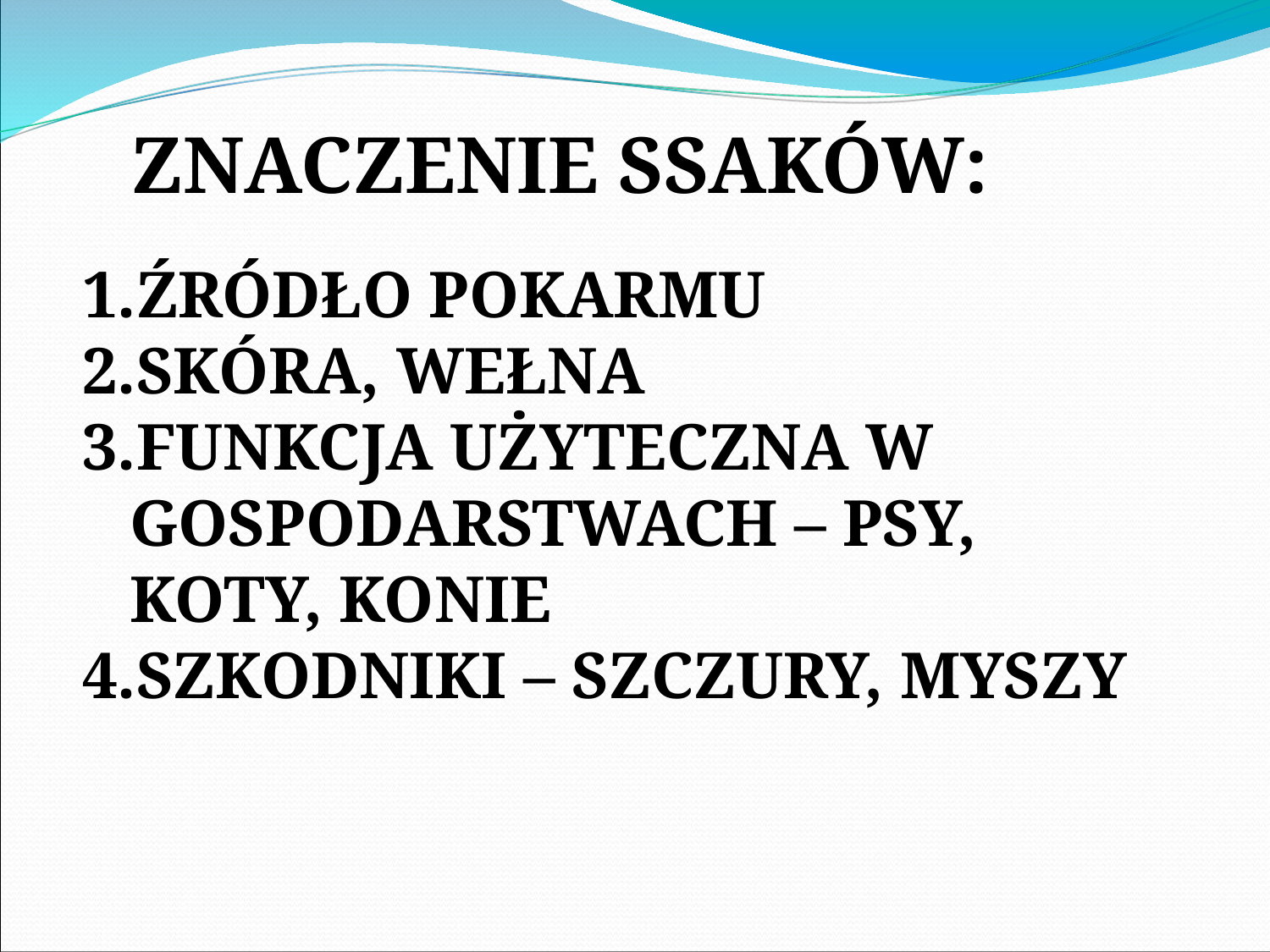

ZNACZENIE SSAKÓW:
ŹRÓDŁO POKARMU
SKÓRA, WEŁNA
FUNKCJA UŻYTECZNA W GOSPODARSTWACH – PSY, KOTY, KONIE
SZKODNIKI – SZCZURY, MYSZY